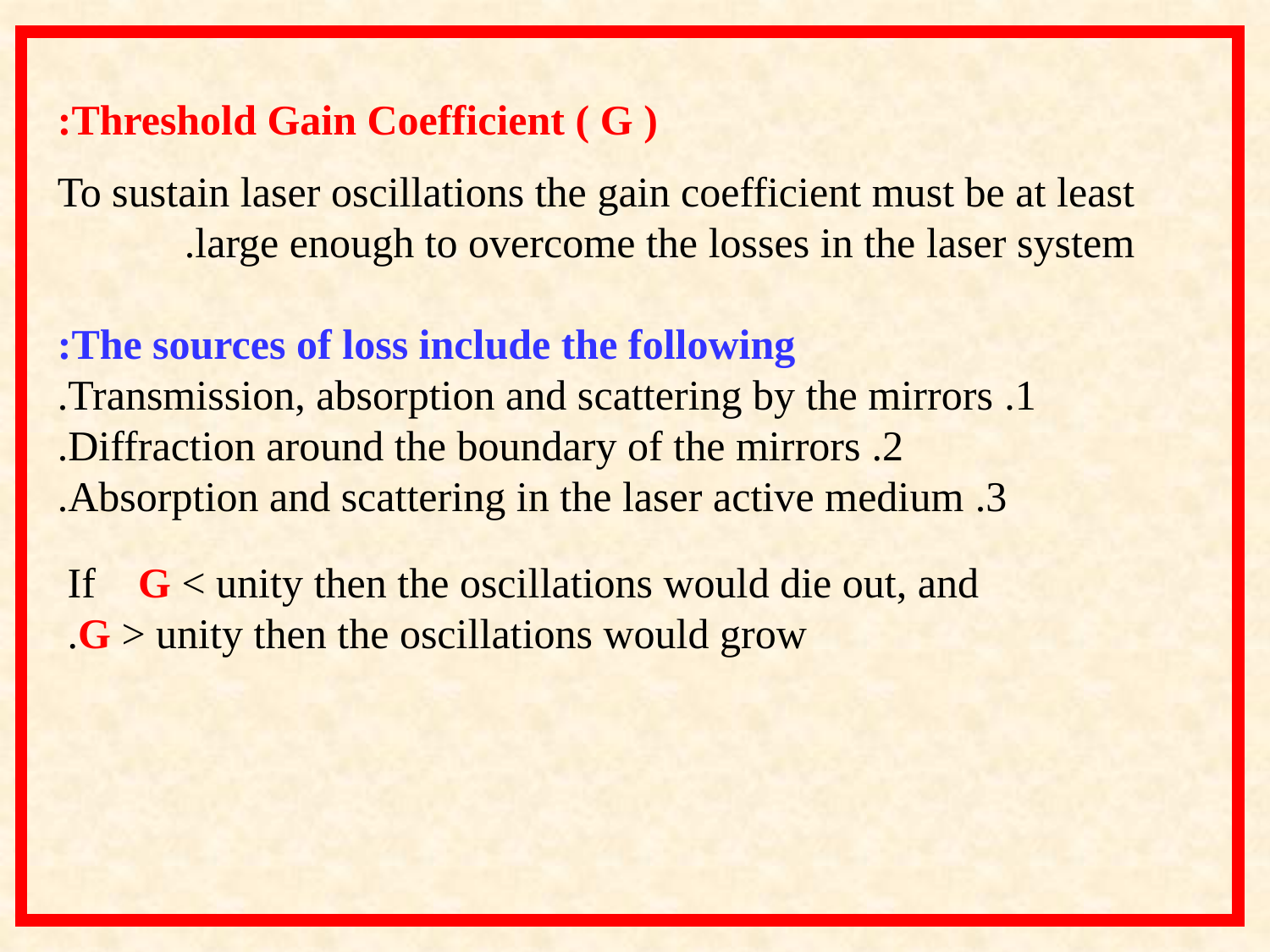

Threshold Gain Coefficient ( G ):

To sustain laser oscillations the gain coefficient must be at least large enough to overcome the losses in the laser system.

The sources of loss include the following:
1. Transmission, absorption and scattering by the mirrors.
2. Diffraction around the boundary of the mirrors.
3. Absorption and scattering in the laser active medium.
If    G < unity then the oscillations would die out, and
       G > unity then the oscillations would grow.